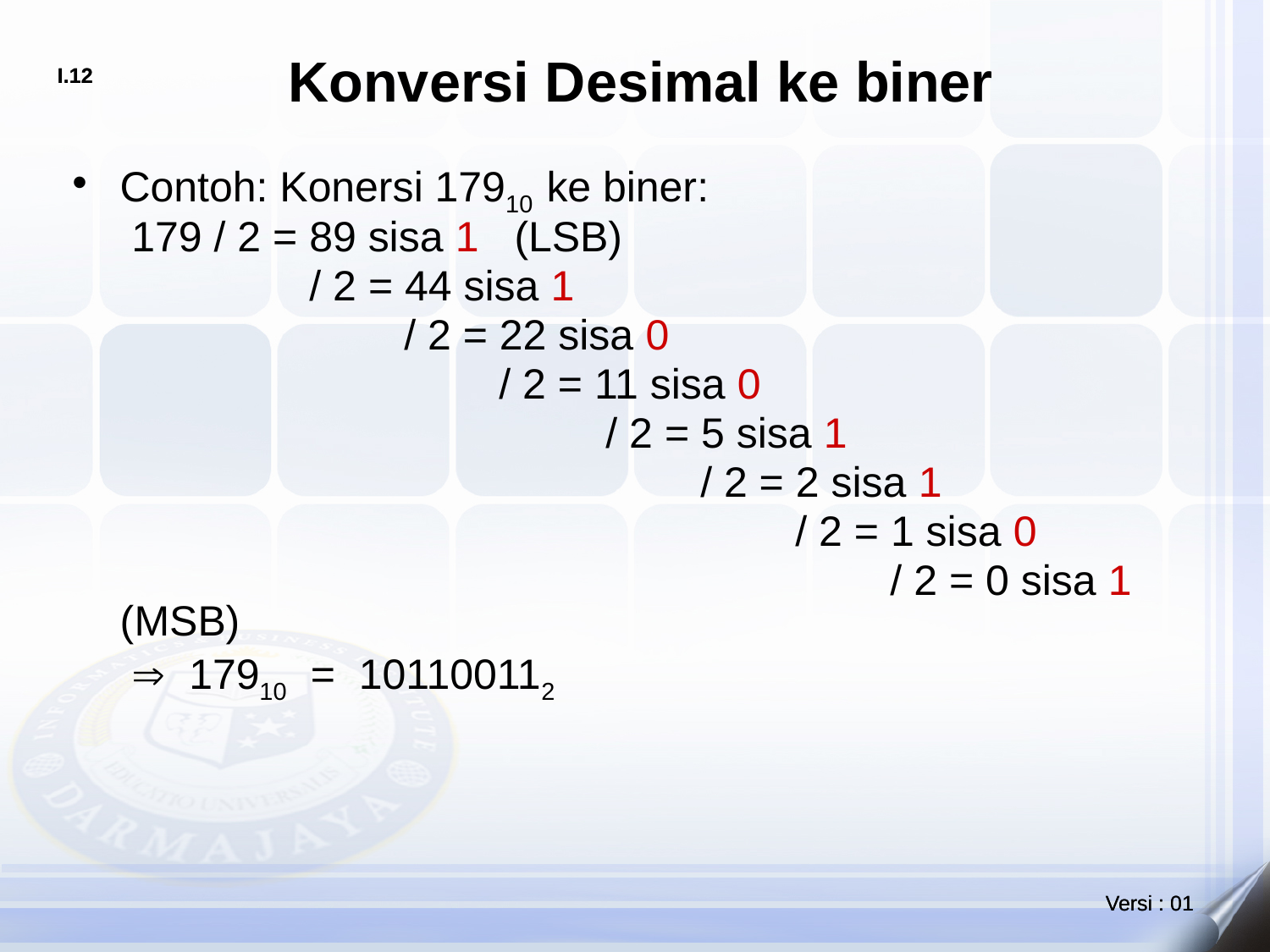

# Konversi Desimal ke biner
Contoh: Konersi 17910  ke biner:
     179 / 2 = 89 sisa 1   (LSB)
                    / 2 = 44 sisa 1
                            / 2 = 22 sisa 0
                                    / 2 = 11 sisa 0
                                             / 2 = 5 sisa 1
                                                     / 2 = 2 sisa 1
                                                             / 2 = 1 sisa 0
                                                                     / 2 = 0 sisa 1 (MSB)
     ⇒  17910  =  101100112